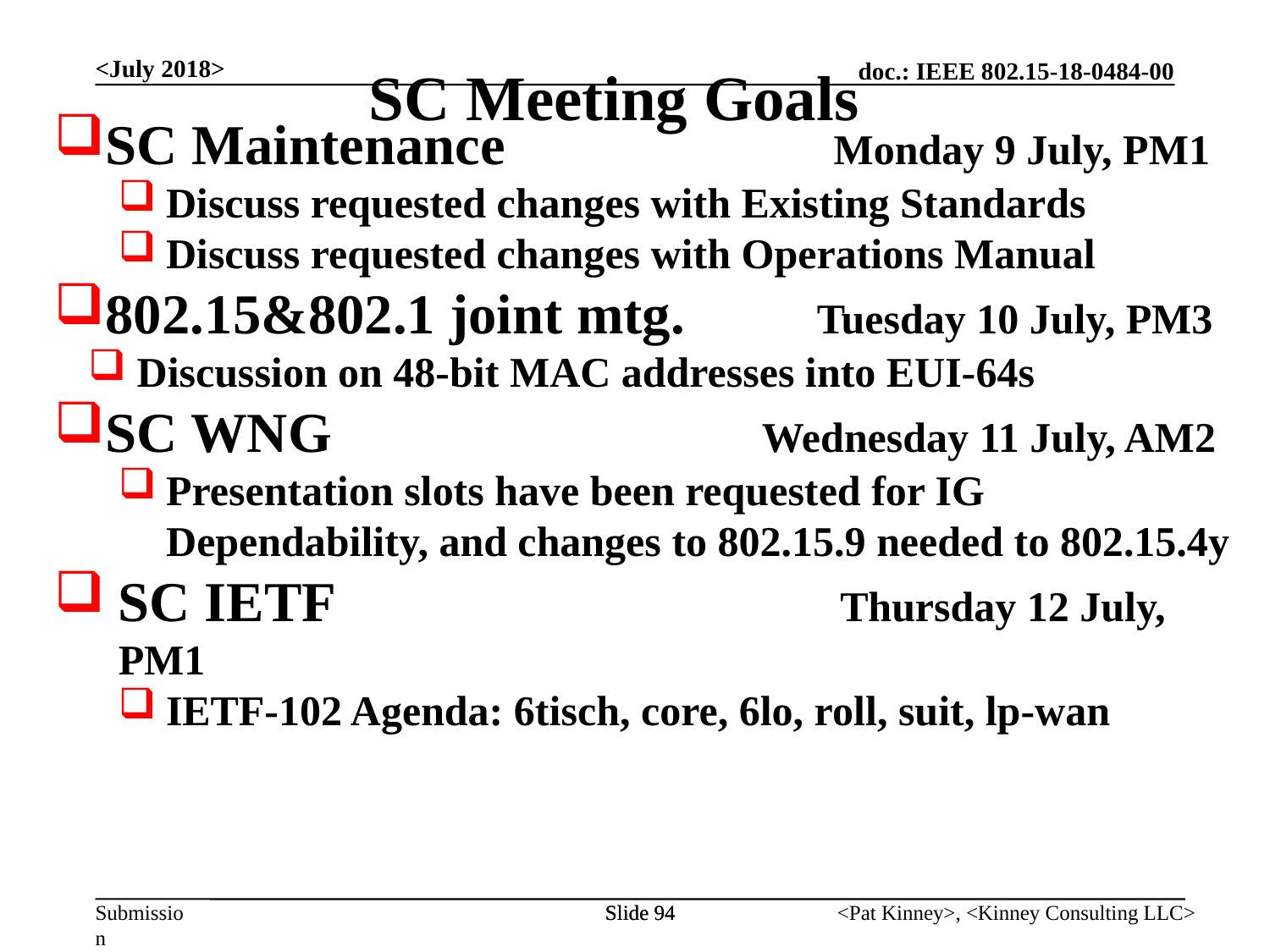

SC Meeting Goals
<July 2018>
SC Maintenance   			Monday 9 July, PM1
Discuss requested changes with Existing Standards
Discuss requested changes with Operations Manual
802.15&802.1 joint mtg. 	Tuesday 10 July, PM3
 Discussion on 48-bit MAC addresses into EUI-64s
SC WNG  	Wednesday 11 July, AM2
Presentation slots have been requested for IG Dependability, and changes to 802.15.9 needed to 802.15.4y
SC IETF 	Thursday 12 July, PM1
IETF-102 Agenda: 6tisch, core, 6lo, roll, suit, lp-wan
Slide 94
Slide 94
<Pat Kinney>, <Kinney Consulting LLC>